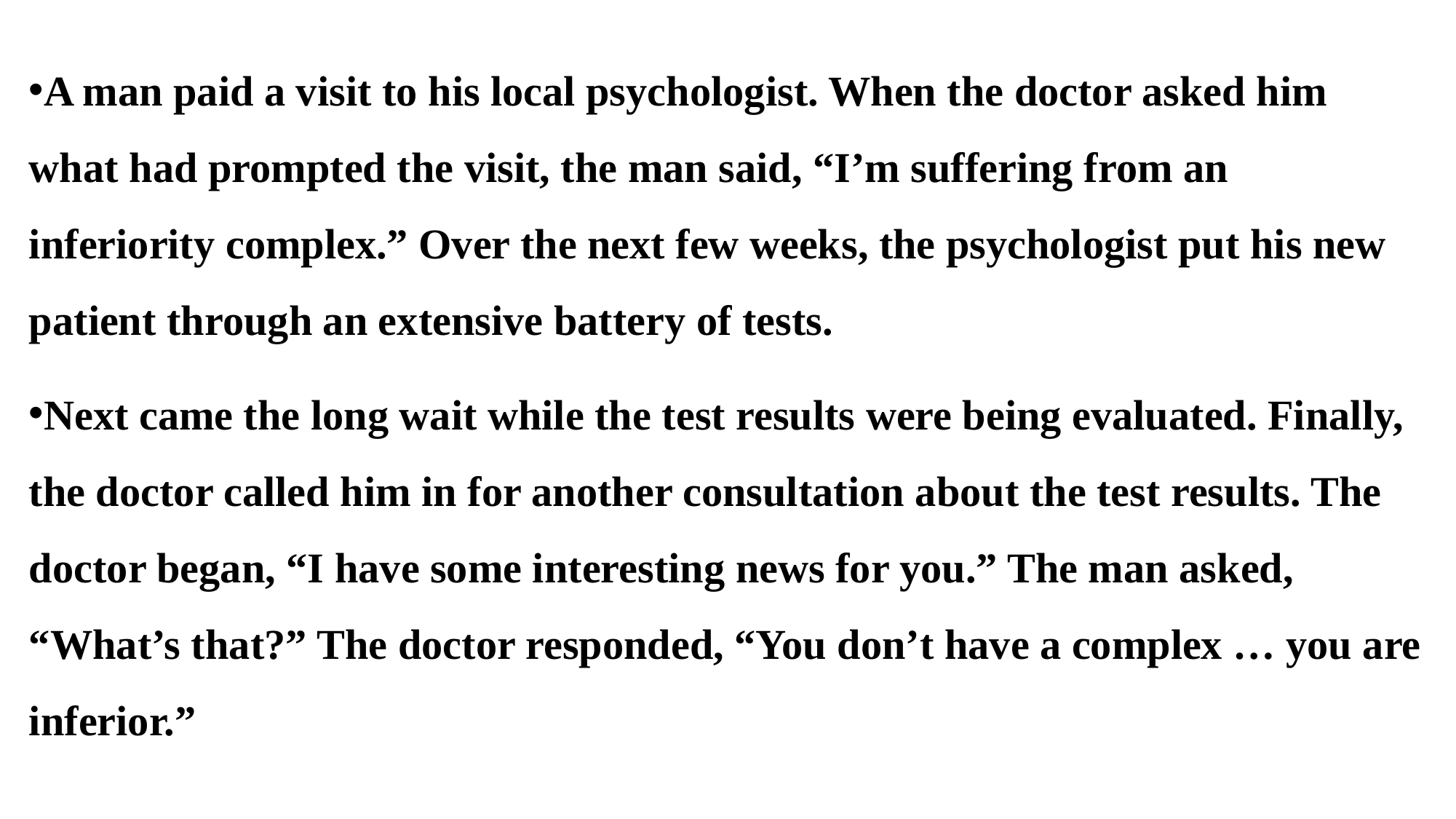

A man paid a visit to his local psychologist. When the doctor asked him what had prompted the visit, the man said, “I’m suffering from an inferiority complex.” Over the next few weeks, the psychologist put his new patient through an extensive battery of tests.
Next came the long wait while the test results were being evaluated. Finally, the doctor called him in for another consultation about the test results. The doctor began, “I have some interesting news for you.” The man asked, “What’s that?” The doctor responded, “You don’t have a complex … you are inferior.”